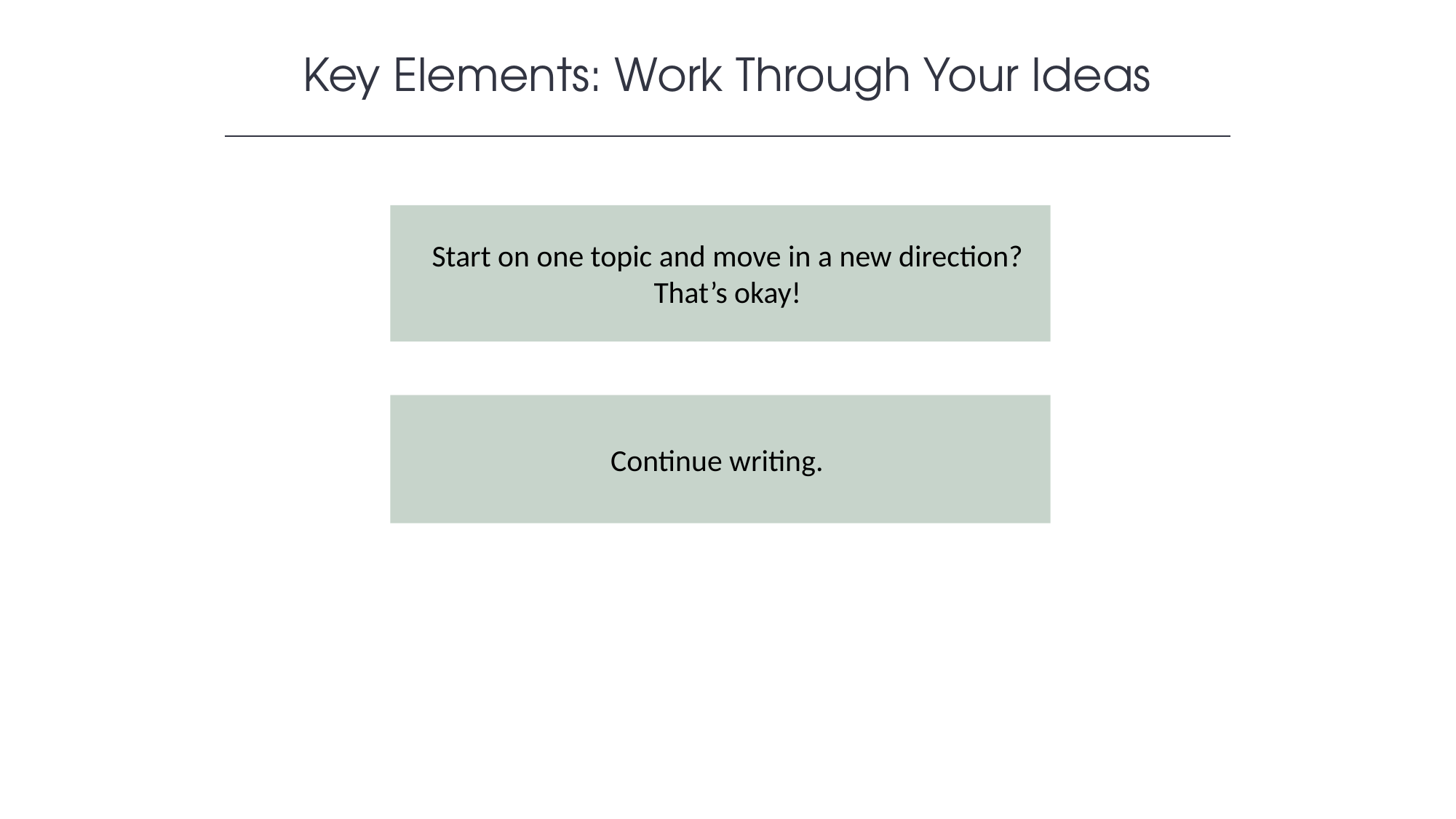

Key Elements: Work Through Your Ideas
HAWKES LEARNING

Start on one topic and move in a new direction? That’s okay!
Continue writing.